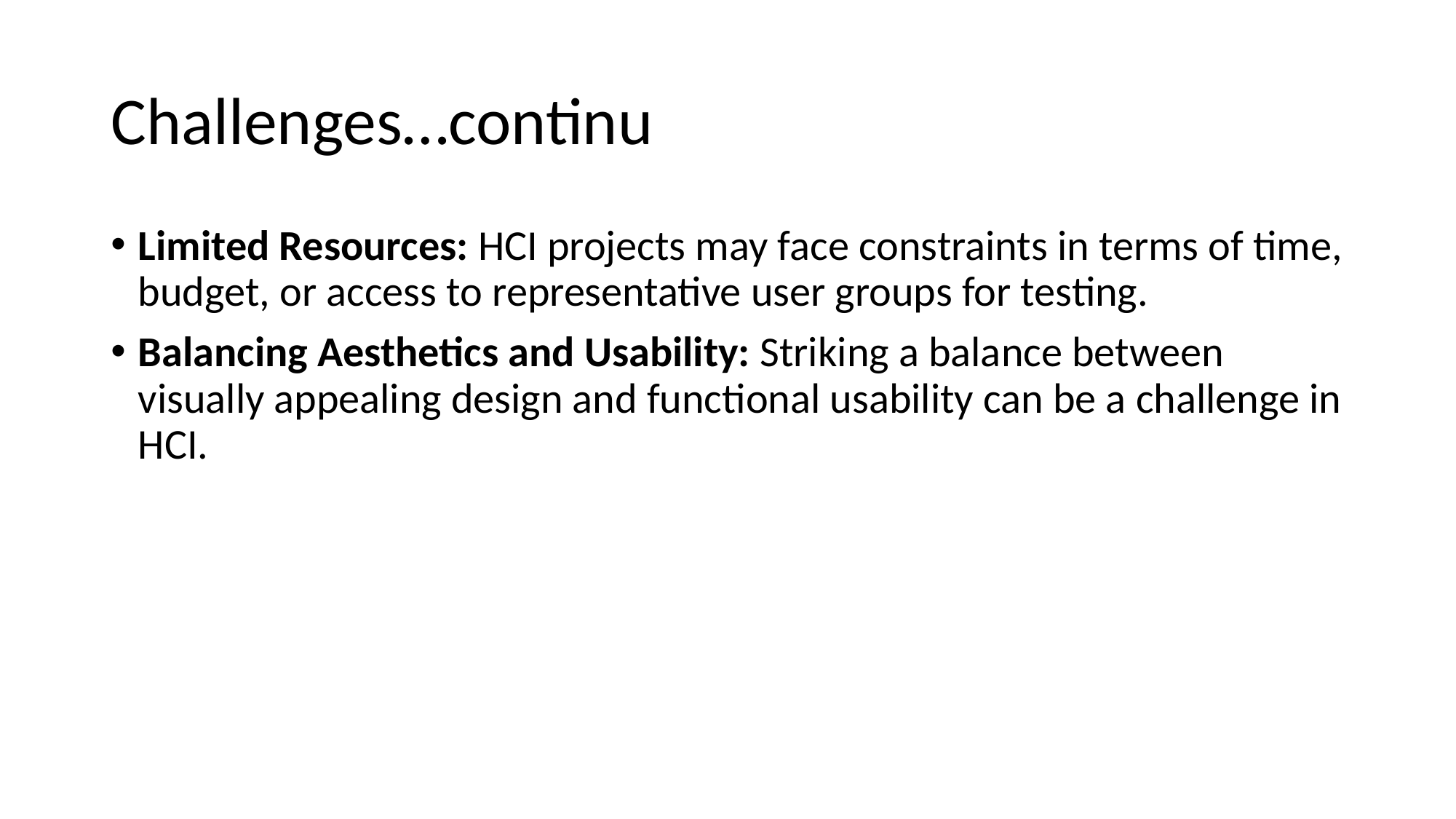

# Challenges…continu
Limited Resources: HCI projects may face constraints in terms of time, budget, or access to representative user groups for testing.
Balancing Aesthetics and Usability: Striking a balance between visually appealing design and functional usability can be a challenge in HCI.